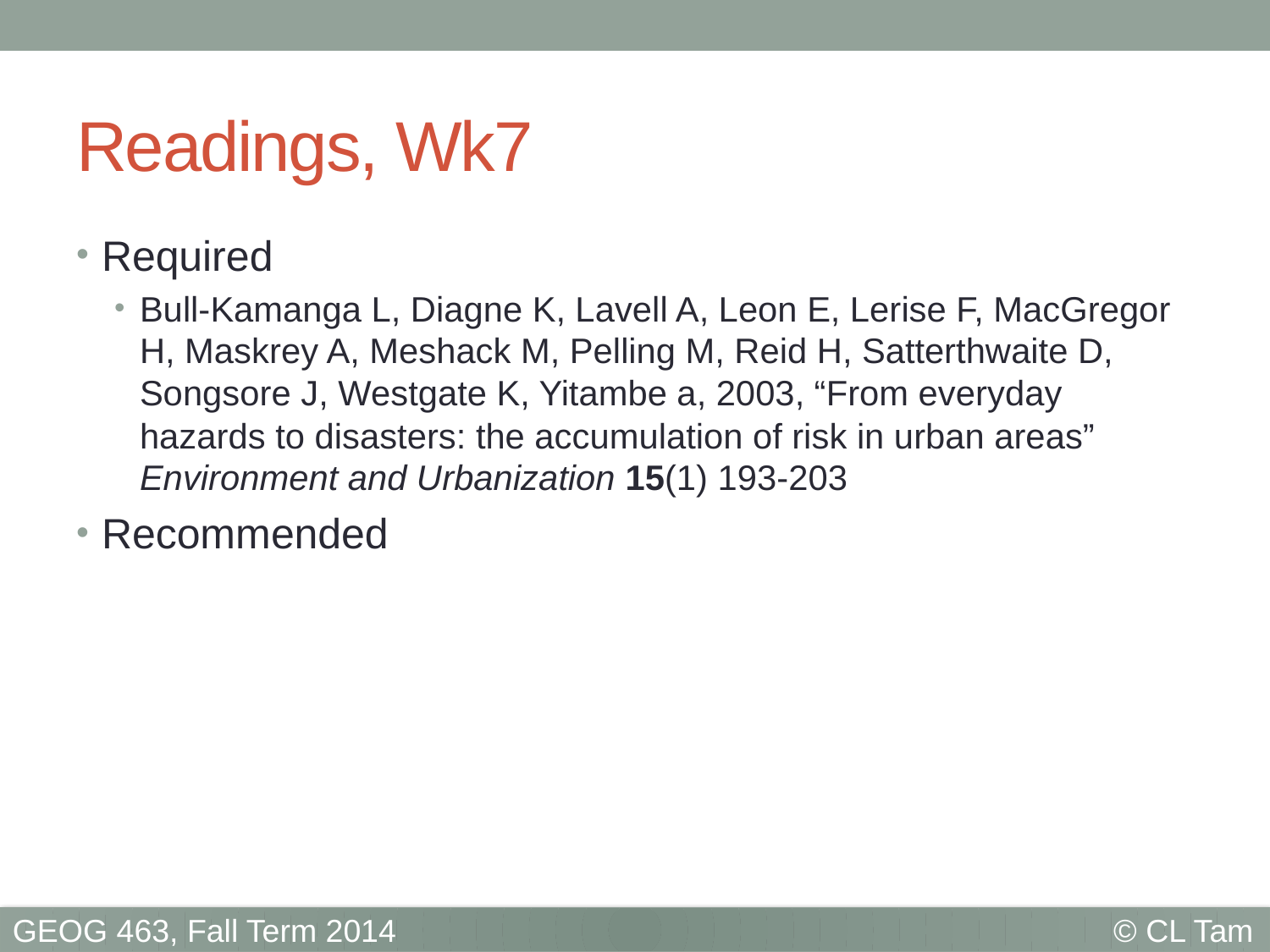

# Readings, Wk7
Required
Bull-Kamanga L, Diagne K, Lavell A, Leon E, Lerise F, MacGregor H, Maskrey A, Meshack M, Pelling M, Reid H, Satterthwaite D, Songsore J, Westgate K, Yitambe a, 2003, “From everyday hazards to disasters: the accumulation of risk in urban areas” Environment and Urbanization 15(1) 193-203
Recommended